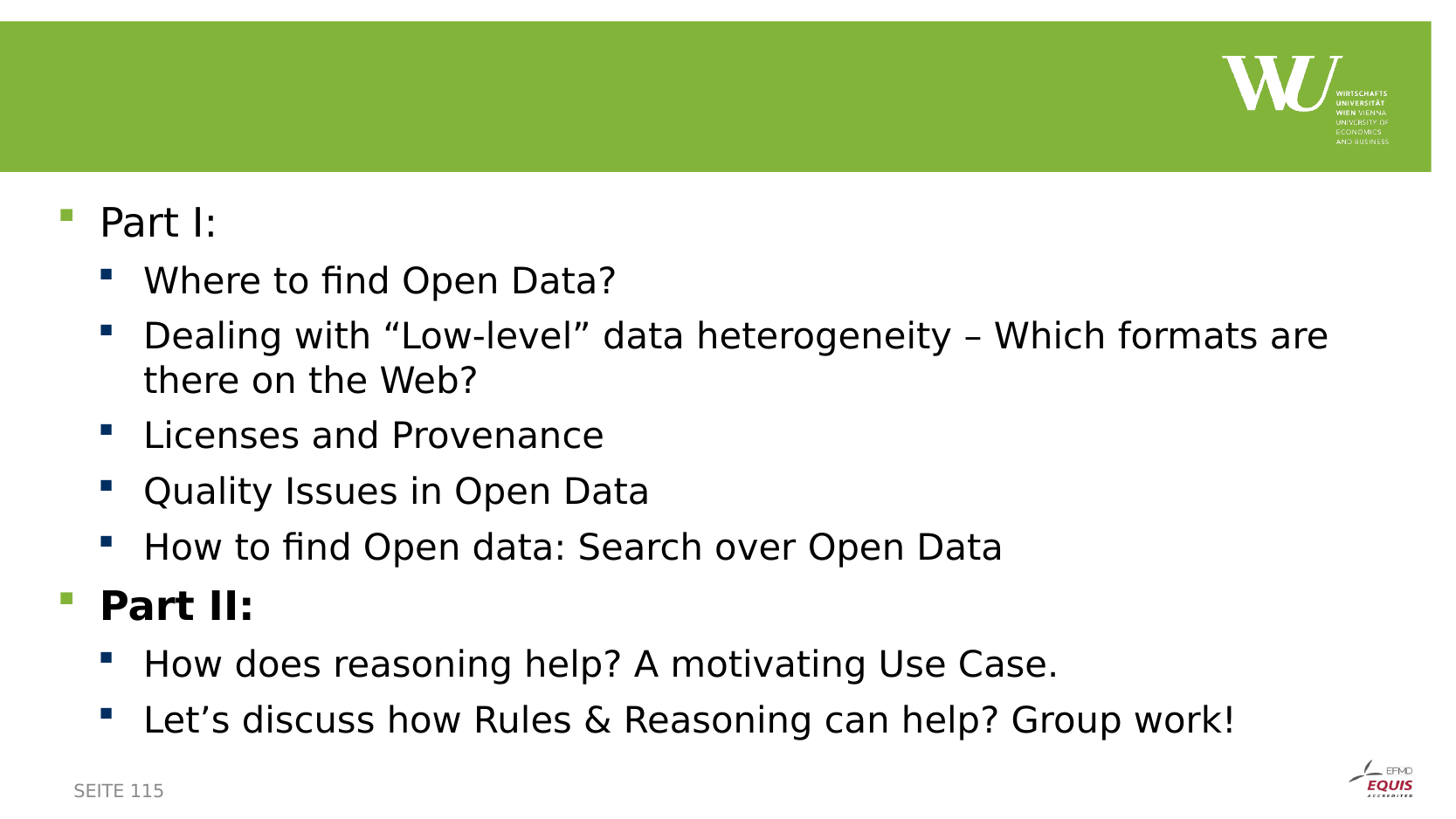

Part I:
Where to find Open Data?
Dealing with “Low-level” data heterogeneity – Which formats are there on the Web?
Licenses and Provenance
Quality Issues in Open Data
How to find Open data: Search over Open Data
Part II:
How does reasoning help? A motivating Use Case.
Let’s discuss how Rules & Reasoning can help? Group work!

Seite 115